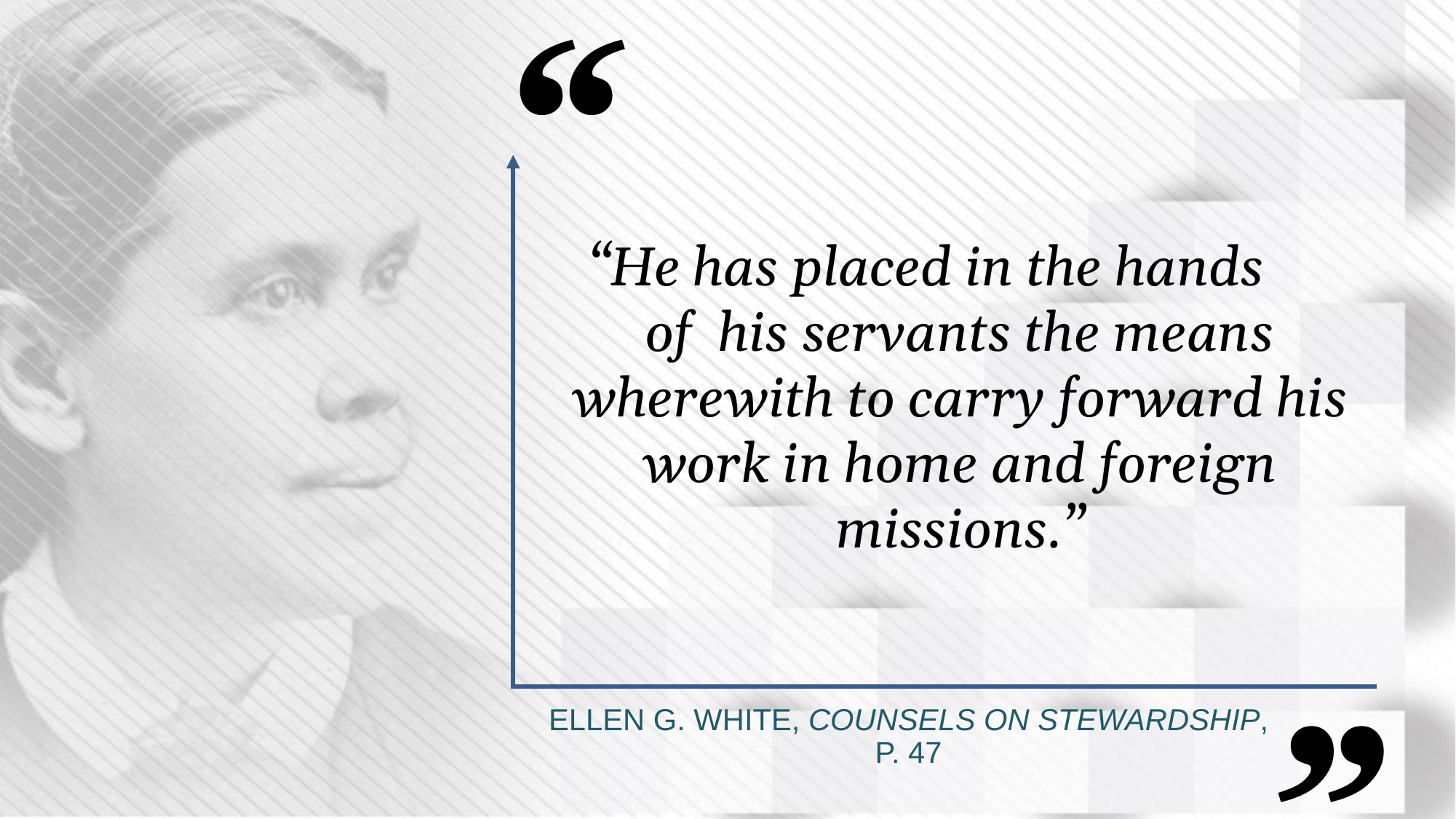

“He has placed in the hands      of  his servants the means wherewith to carry forward his work in home and foreign missions.”
ELLEN G. WHITE, Counsels on Stewardship, p. 47